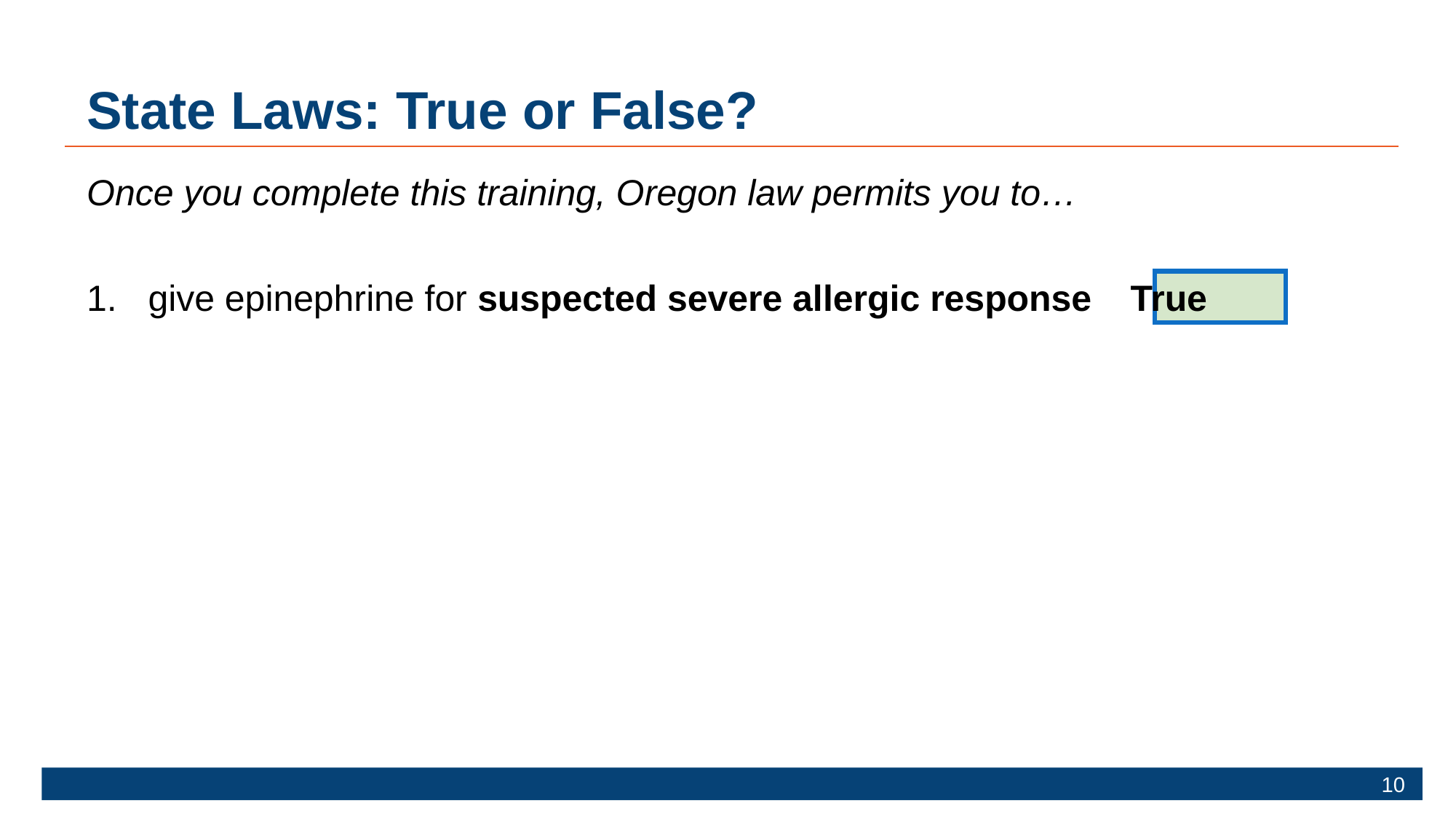

# State Laws: True or False?
Once you complete this training, Oregon law permits you to…

give epinephrine for suspected severe allergic response  	True

10